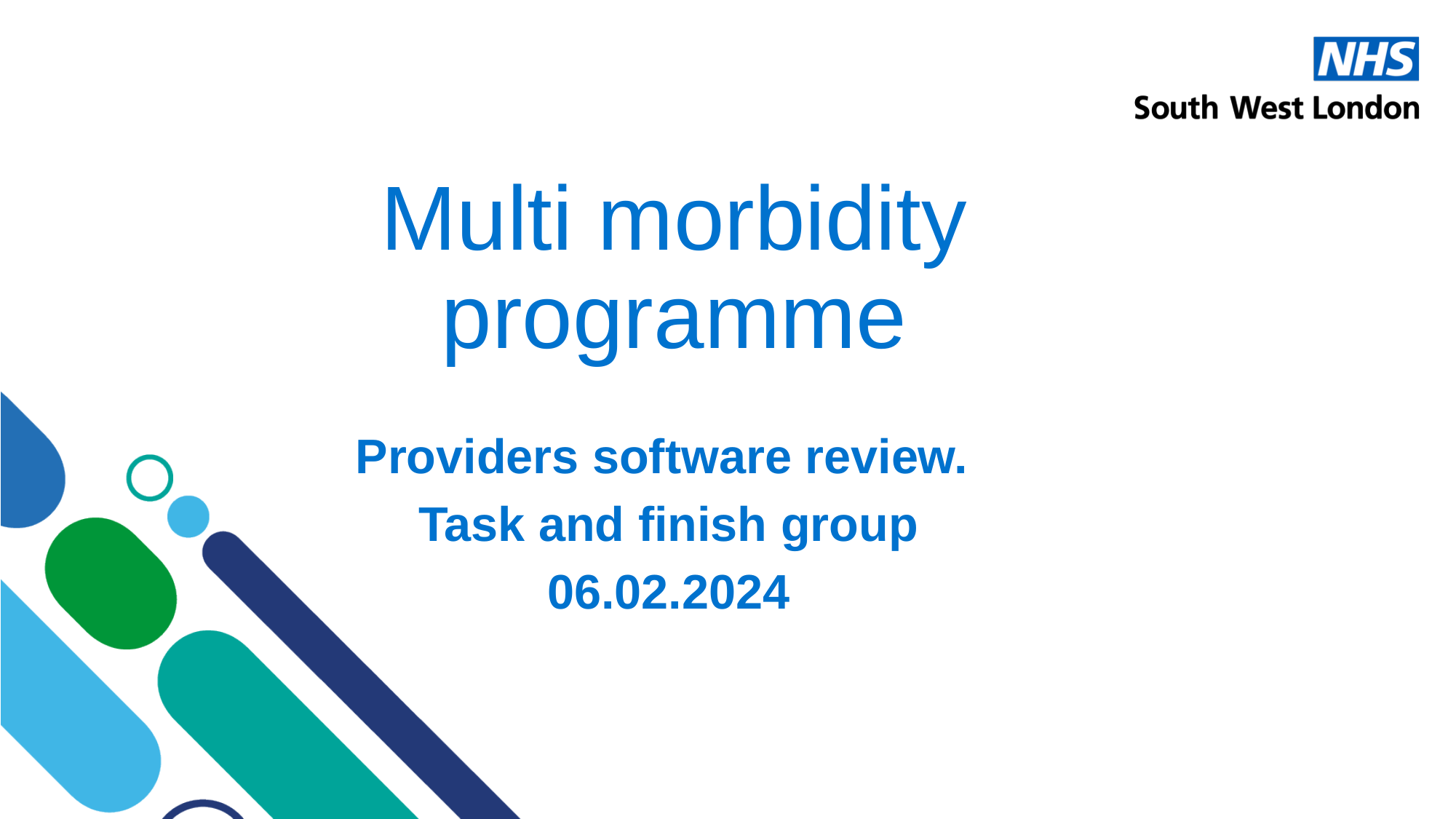

# Multi morbidity programme
Providers software review.
Task and finish group
06.02.2024